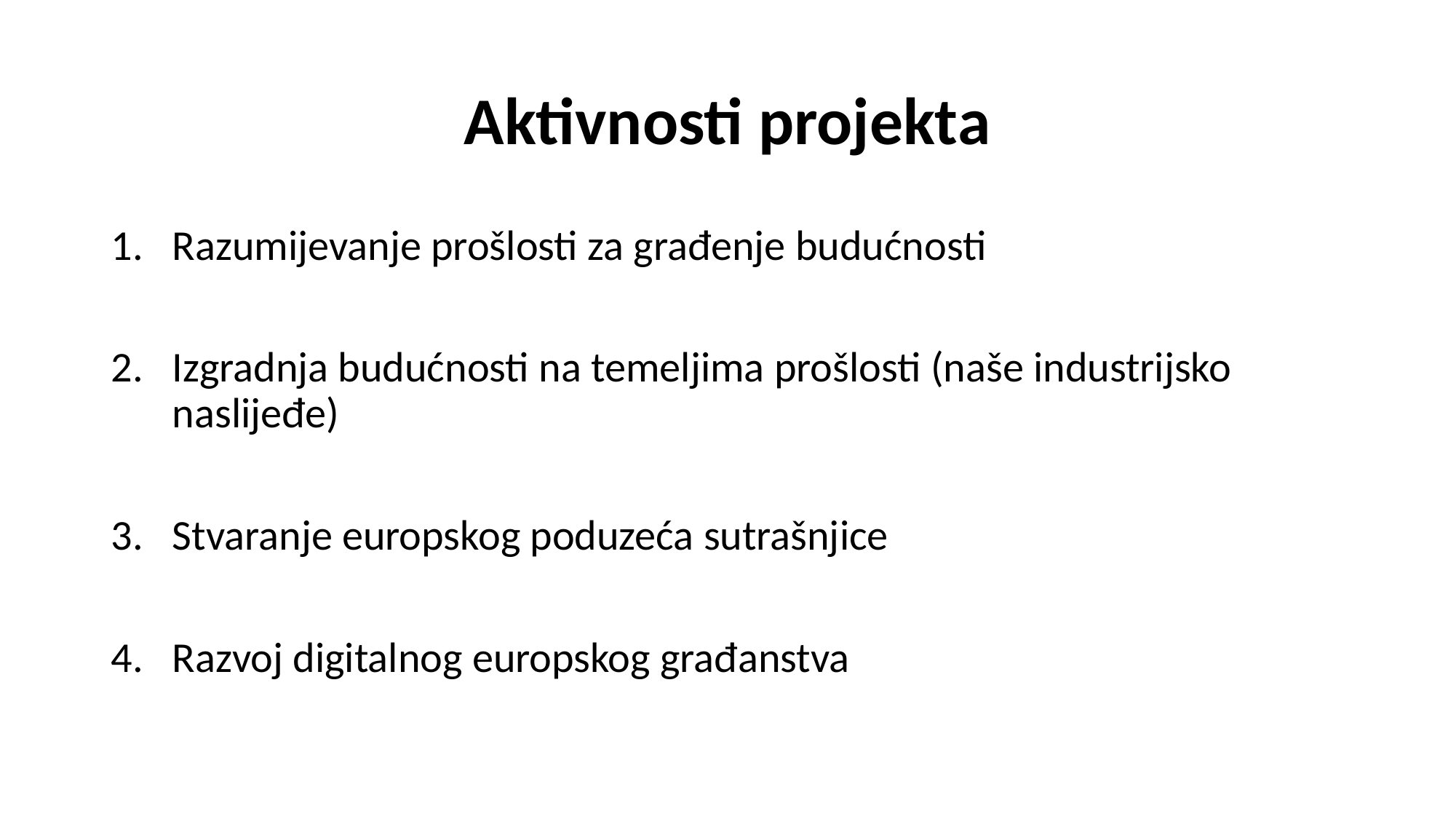

# Aktivnosti projekta
Razumijevanje prošlosti za građenje budućnosti

Izgradnja budućnosti na temeljima prošlosti (naše industrijsko naslijeđe)

Stvaranje europskog poduzeća sutrašnjice

Razvoj digitalnog europskog građanstva